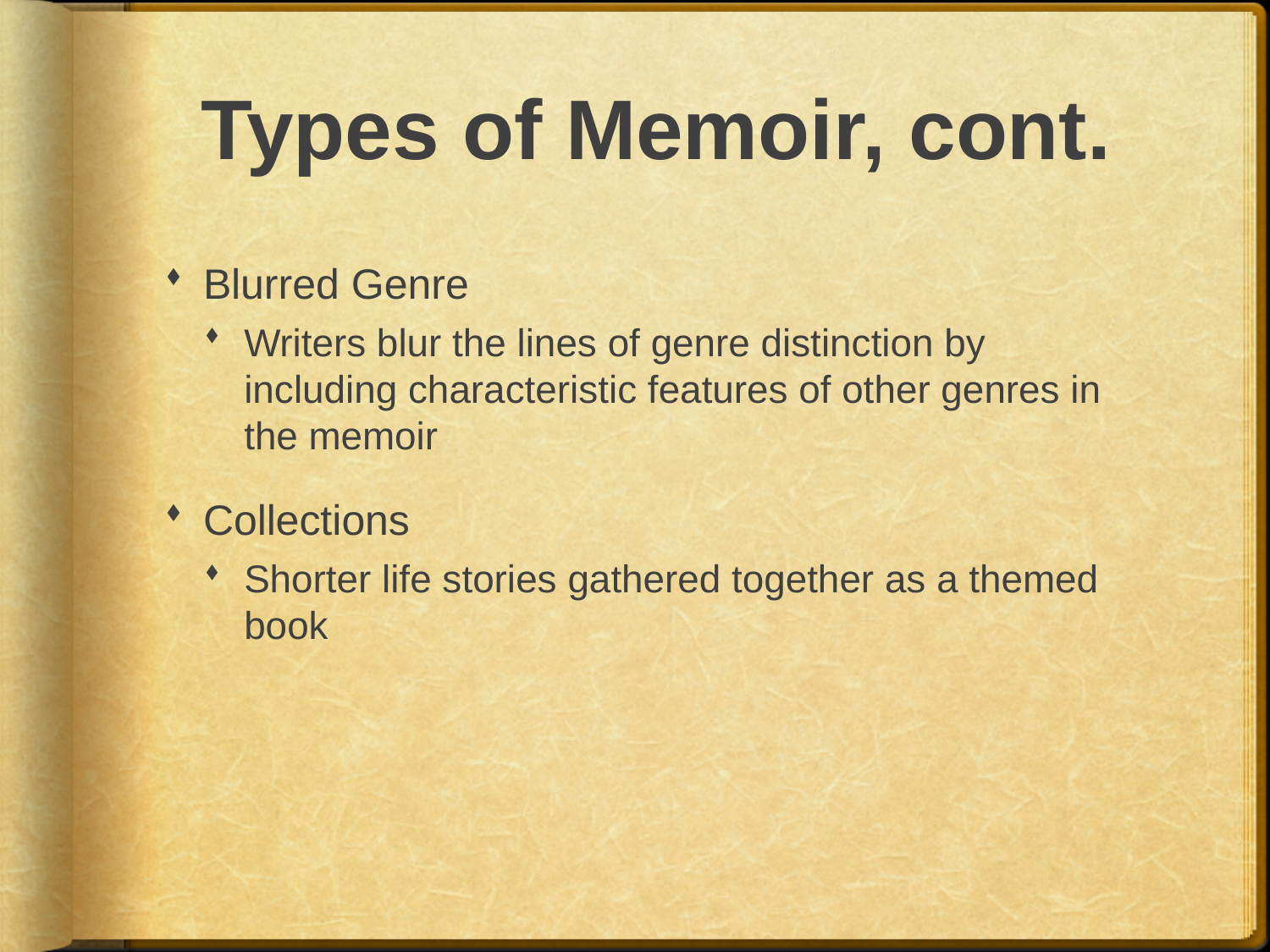

# Types of Memoir, cont.
Blurred Genre
Writers blur the lines of genre distinction by including characteristic features of other genres in the memoir
Collections
Shorter life stories gathered together as a themed book